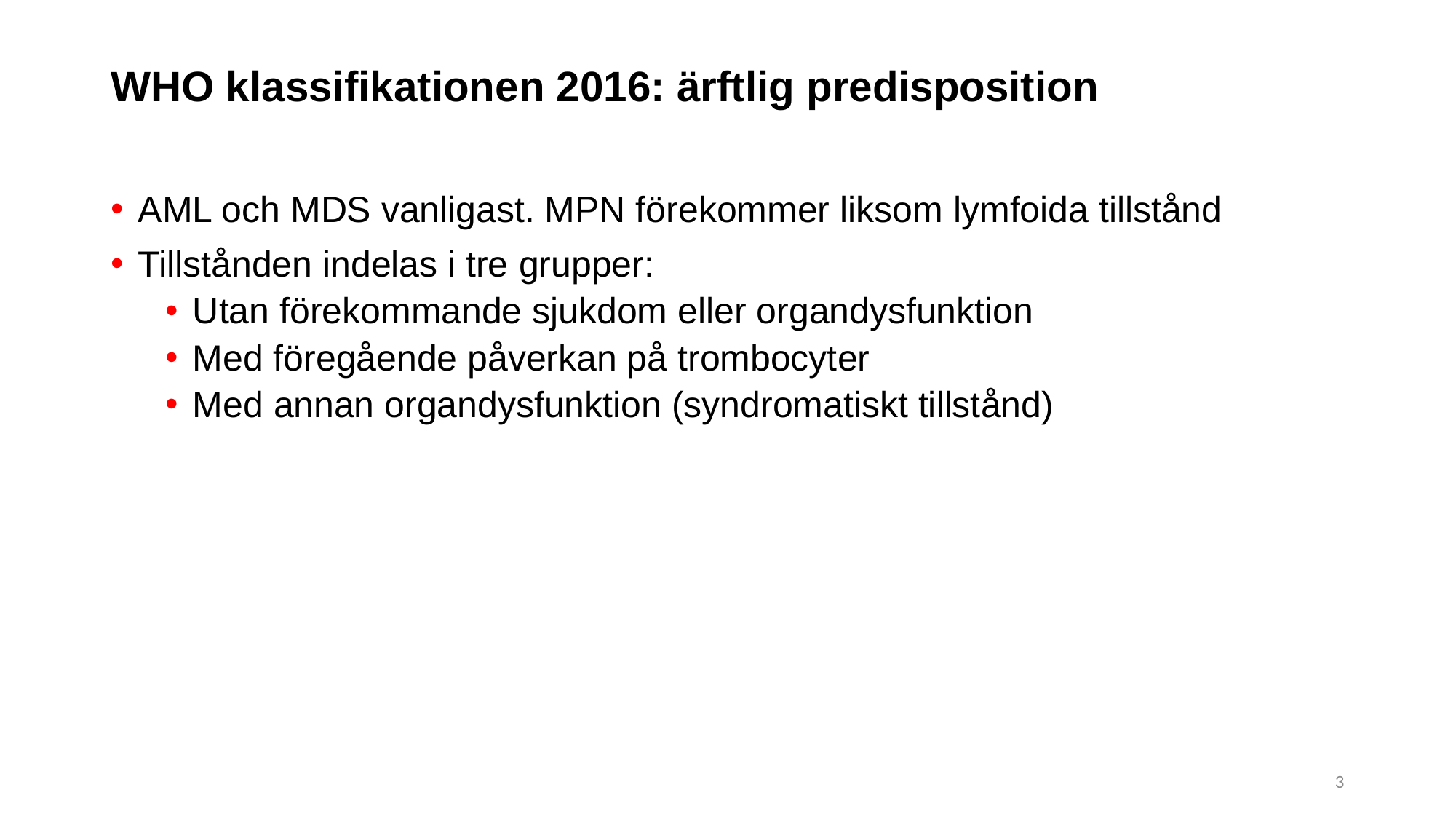

# WHO klassifikationen 2016: ärftlig predisposition
AML och MDS vanligast. MPN förekommer liksom lymfoida tillstånd
Tillstånden indelas i tre grupper:
Utan förekommande sjukdom eller organdysfunktion
Med föregående påverkan på trombocyter
Med annan organdysfunktion (syndromatiskt tillstånd)
3